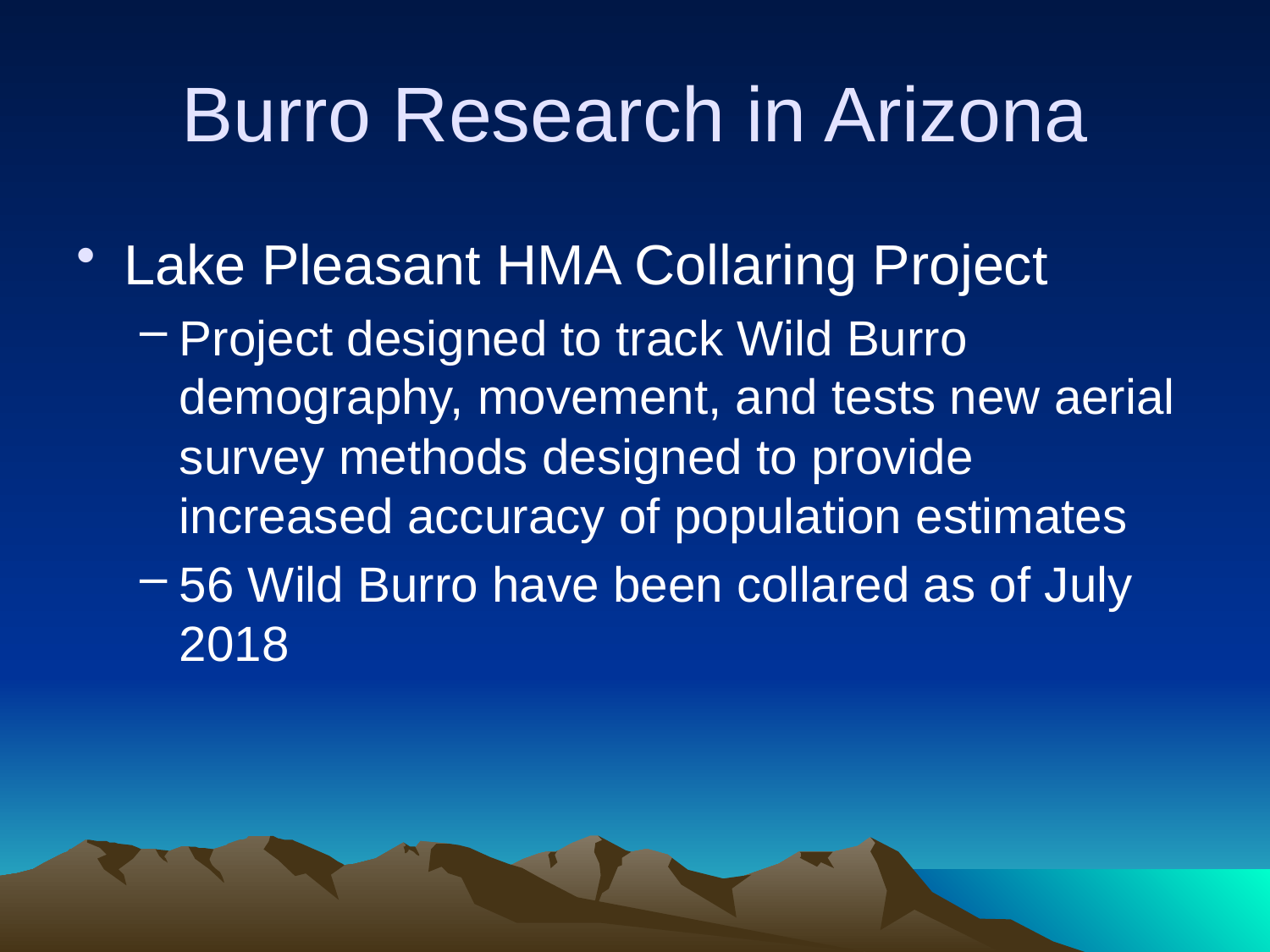

# Burro Research in Arizona
Lake Pleasant HMA Collaring Project
Project designed to track Wild Burro demography, movement, and tests new aerial survey methods designed to provide increased accuracy of population estimates
56 Wild Burro have been collared as of July 2018